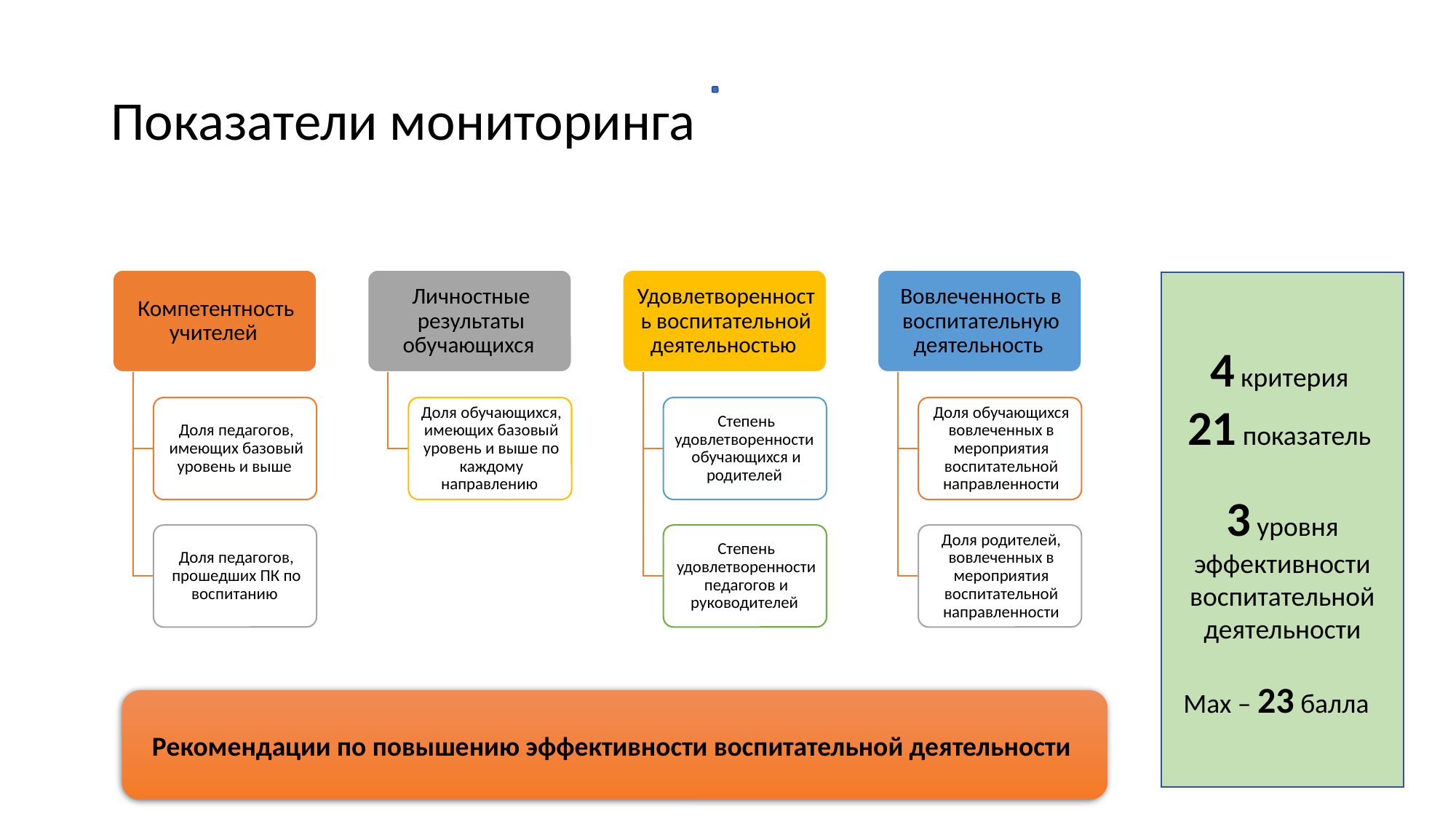

# Показатели мониторинга

Компетентность учителей
Доля педагогов, имеющих базовый уровень и выше
Доля педагогов, прошедших ПК по воспитанию
Личностные результаты обучающихся
Доля обучающихся, имеющих базовый уровень и выше по каждому направлению
Удовлетворенность воспитательной деятельностью
Степень удовлетворенности  обучающихся и родителей
Степень удовлетворенности педагогов и руководителей
Вовлеченность в воспитательную деятельность
Доля обучающихся вовлеченных в мероприятия воспитательной направленности
Доля родителей, вовлеченных в мероприятия воспитательной направленности
4 критерия
21 показатель

3 уровня эффективности воспитательной деятельности

Мах – 23 балла
Рекомендации по повышению эффективности воспитательной деятельности